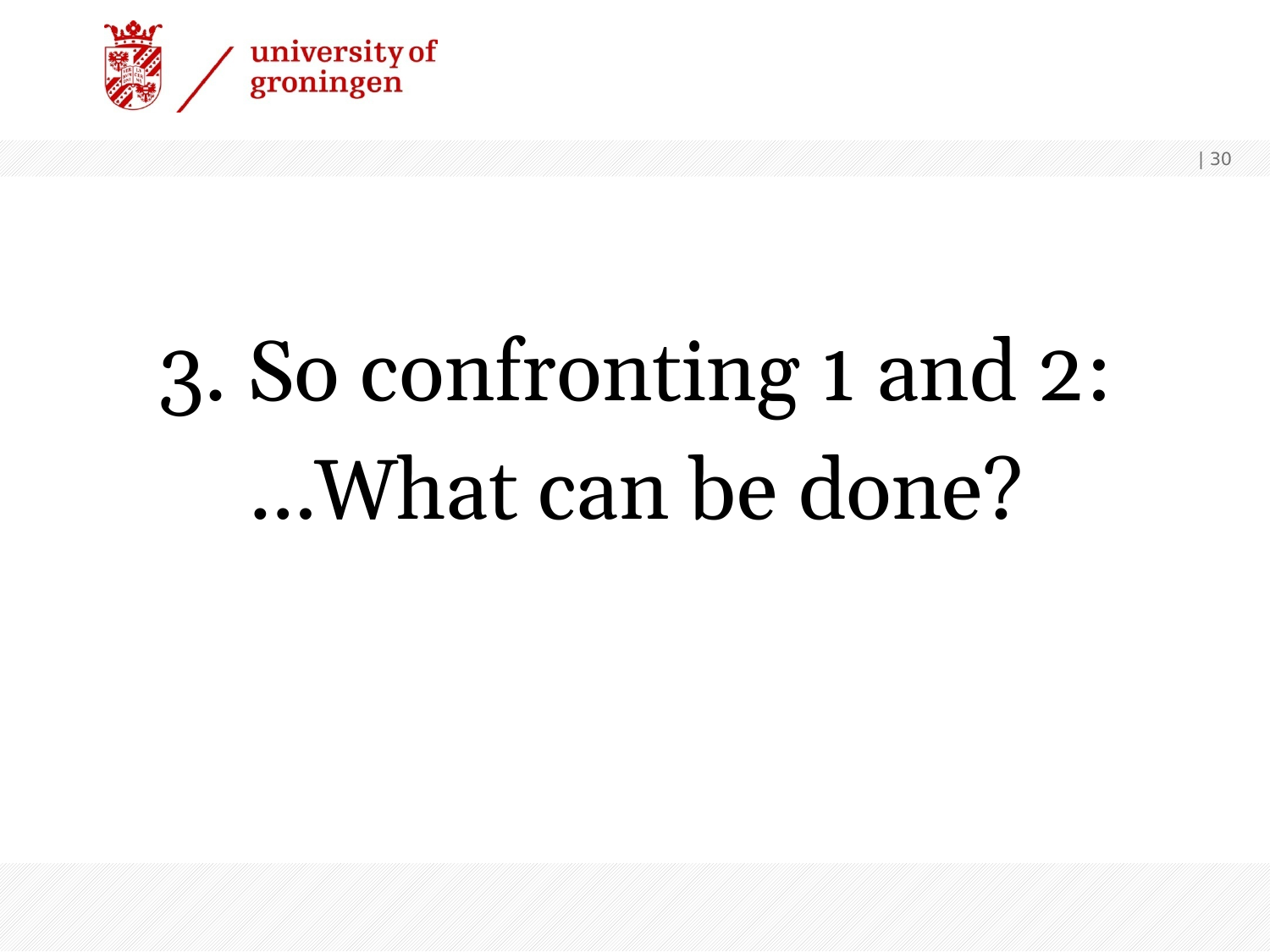

| 30
3. So confronting 1 and 2:
…What can be done?